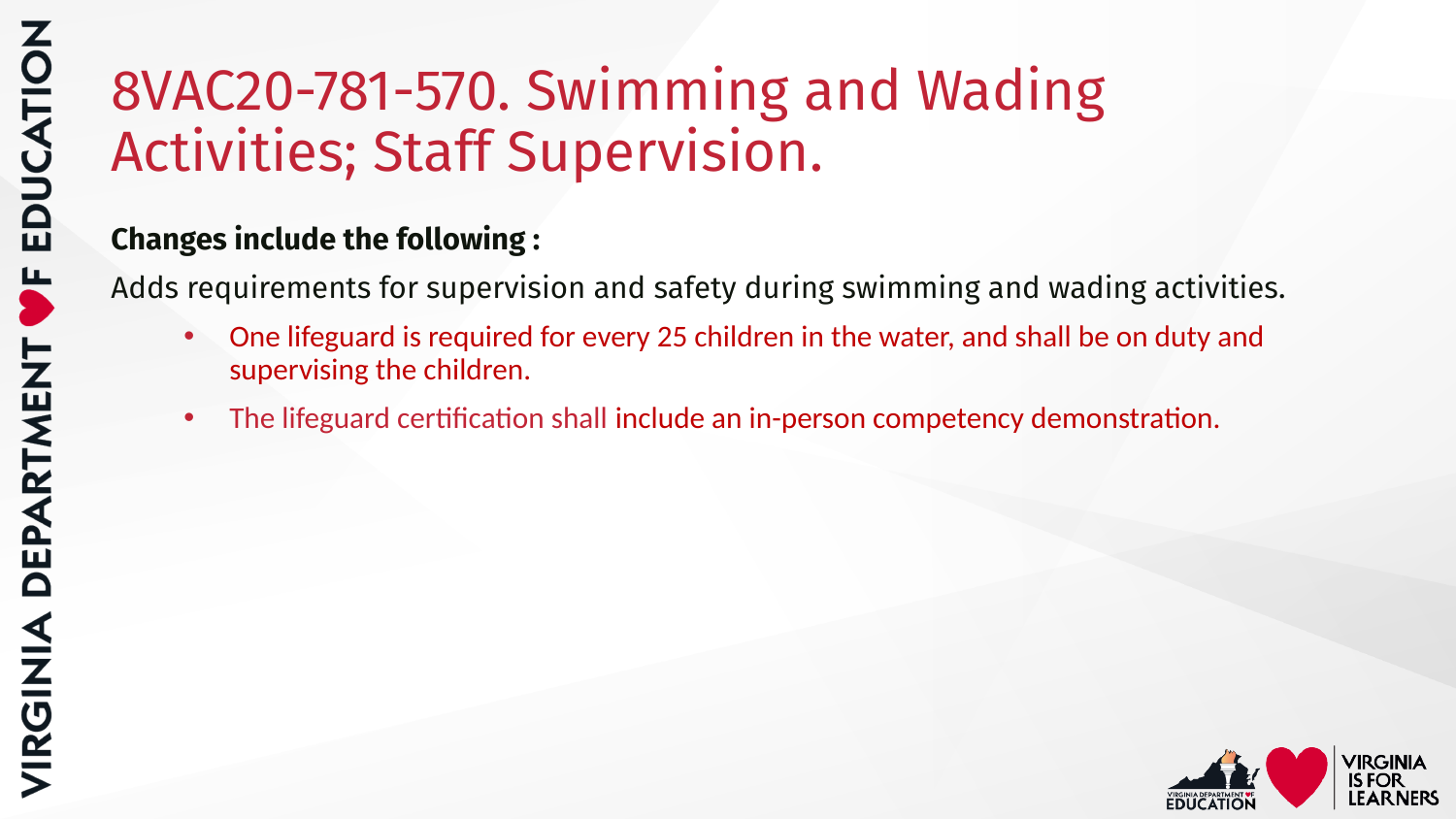

# 8VAC20-781-570. Swimming and Wading Activities; Staff Supervision.
Changes include the following :
Adds requirements for supervision and safety during swimming and wading activities.
One lifeguard is required for every 25 children in the water, and shall be on duty and supervising the children.
The lifeguard certification shall include an in-person competency demonstration.